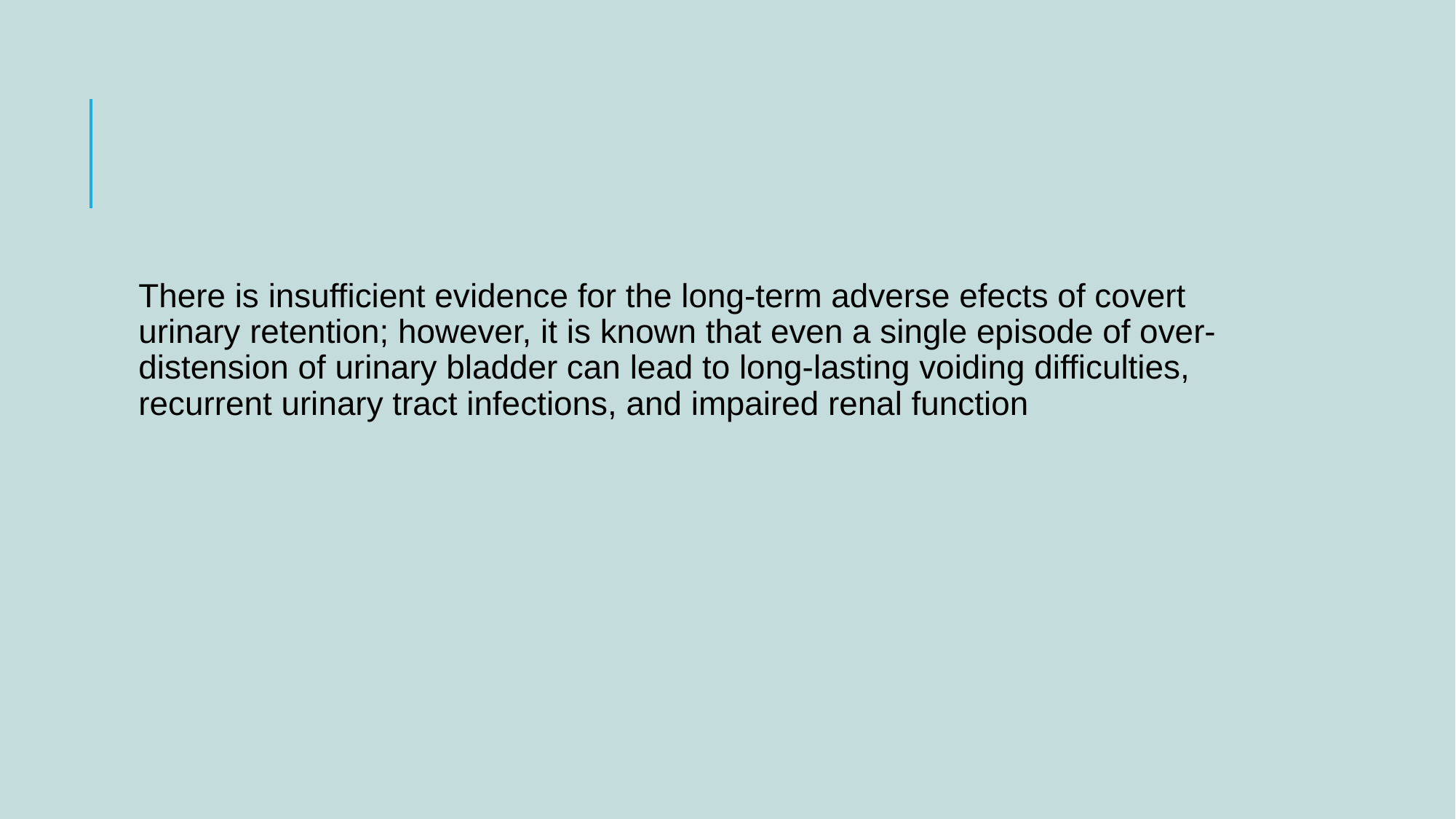

#
There is insufficient evidence for the long-term adverse efects of covert urinary retention; however, it is known that even a single episode of over-distension of urinary bladder can lead to long-lasting voiding difficulties, recurrent urinary tract infections, and impaired renal function